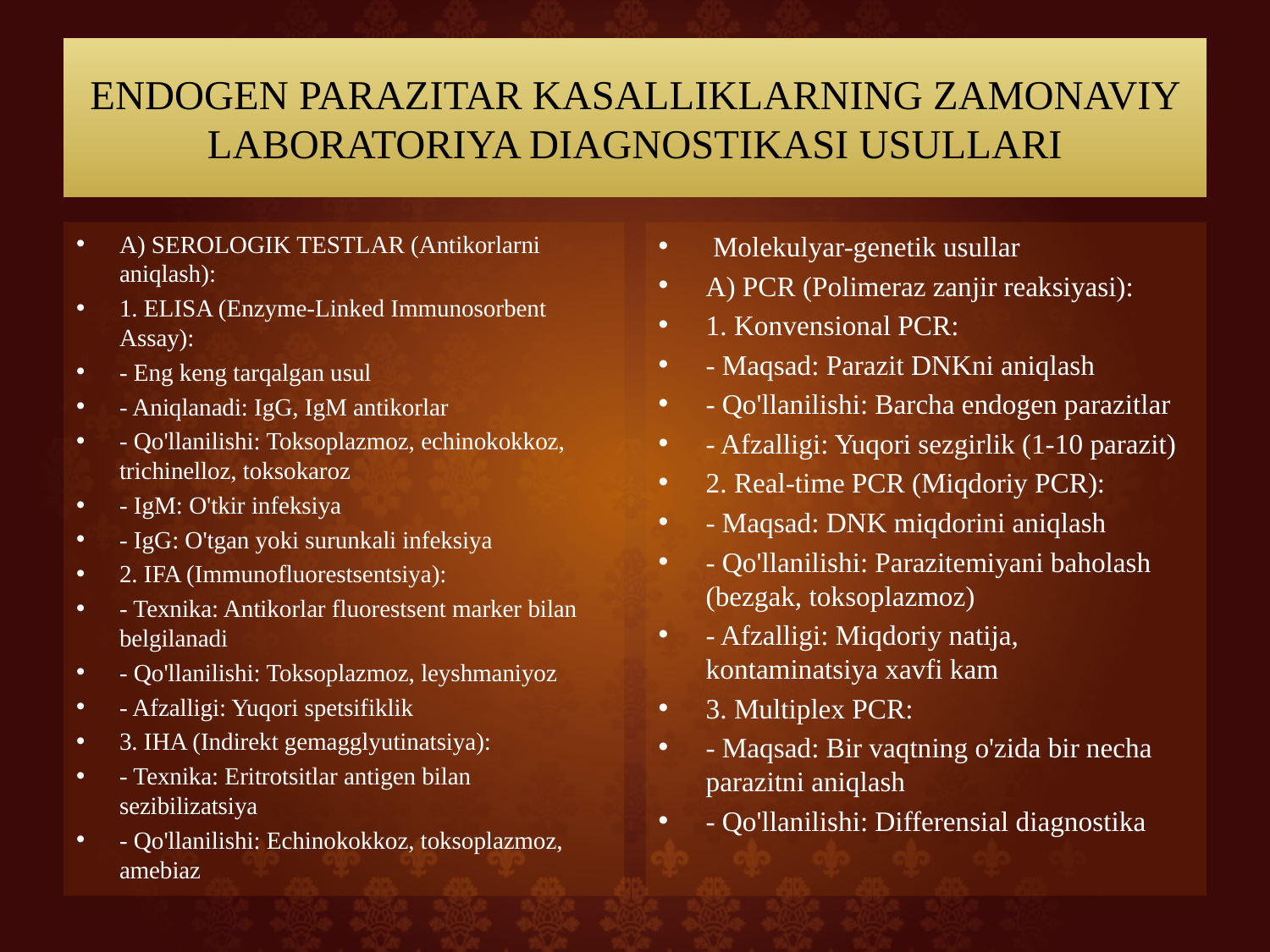

# ENDOGEN PARAZITAR KASALLIKLARNING ZAMONAVIY LABORATORIYA DIAGNOSTIKASI USULLARI
A) SEROLOGIK TESTLAR (Antikorlarni aniqlash):
1. ELISA (Enzyme-Linked Immunosorbent Assay):
- Eng keng tarqalgan usul
- Aniqlanadi: IgG, IgM antikorlar
- Qo'llanilishi: Toksoplazmoz, echinokokkoz, trichinelloz, toksokaroz
- IgM: O'tkir infeksiya
- IgG: O'tgan yoki surunkali infeksiya
2. IFA (Immunofluorestsentsiya):
- Texnika: Antikorlar fluorestsent marker bilan belgilanadi
- Qo'llanilishi: Toksoplazmoz, leyshmaniyoz
- Afzalligi: Yuqori spetsifiklik
3. IHA (Indirekt gemagglyutinatsiya):
- Texnika: Eritrotsitlar antigen bilan sezibilizatsiya
- Qo'llanilishi: Echinokokkoz, toksoplazmoz, amebiaz
 Molekulyar-genetik usullar
A) PCR (Polimeraz zanjir reaksiyasi):
1. Konvensional PCR:
- Maqsad: Parazit DNKni aniqlash
- Qo'llanilishi: Barcha endogen parazitlar
- Afzalligi: Yuqori sezgirlik (1-10 parazit)
2. Real-time PCR (Miqdoriy PCR):
- Maqsad: DNK miqdorini aniqlash
- Qo'llanilishi: Parazitemiyani baholash (bezgak, toksoplazmoz)
- Afzalligi: Miqdoriy natija, kontaminatsiya xavfi kam
3. Multiplex PCR:
- Maqsad: Bir vaqtning o'zida bir necha parazitni aniqlash
- Qo'llanilishi: Differensial diagnostika